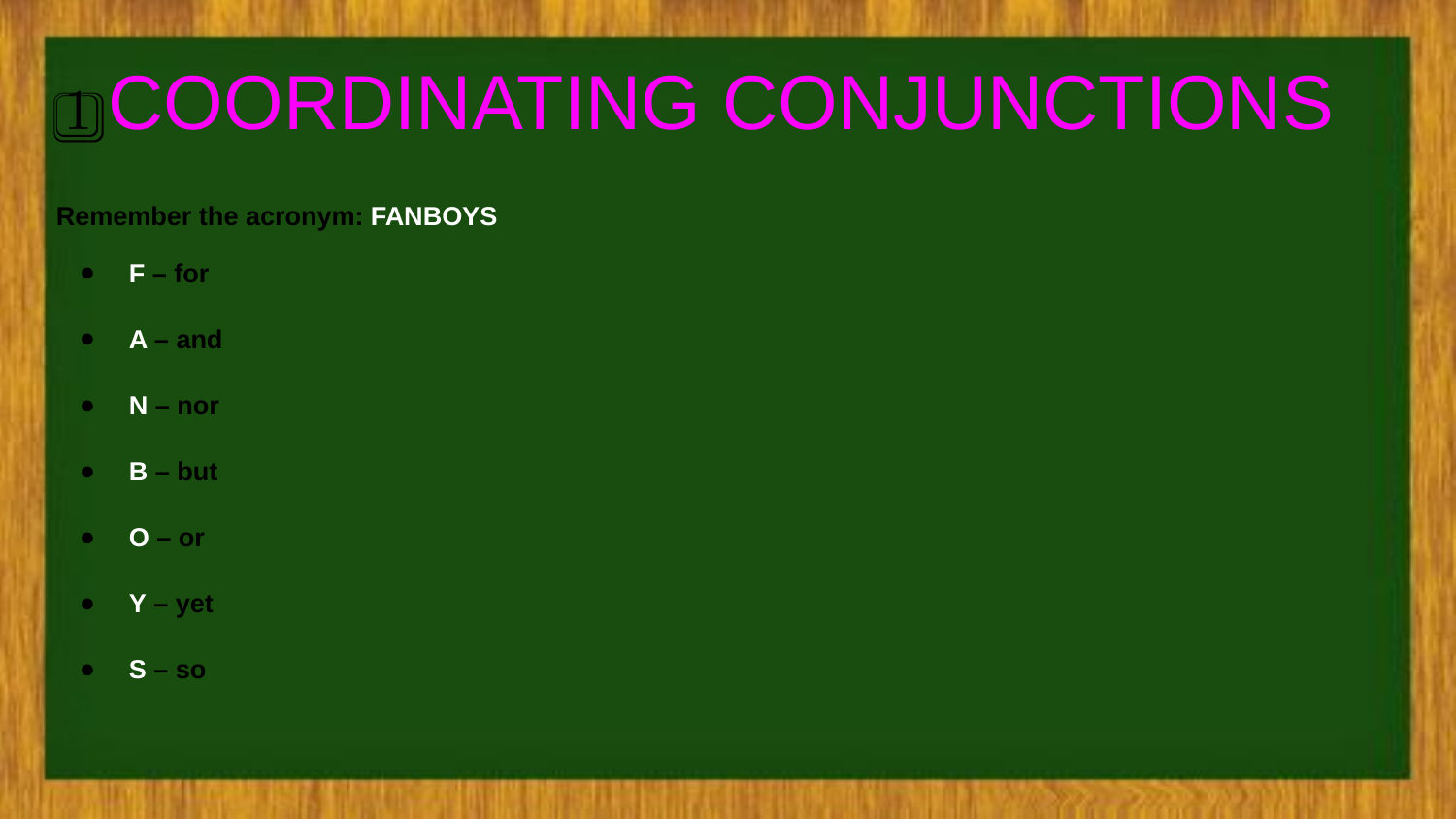

# 1️⃣ COORDINATING CONJUNCTIONS
Remember the acronym: FANBOYS
F – for
A – and
N – nor
B – but
O – or
Y – yet
S – so